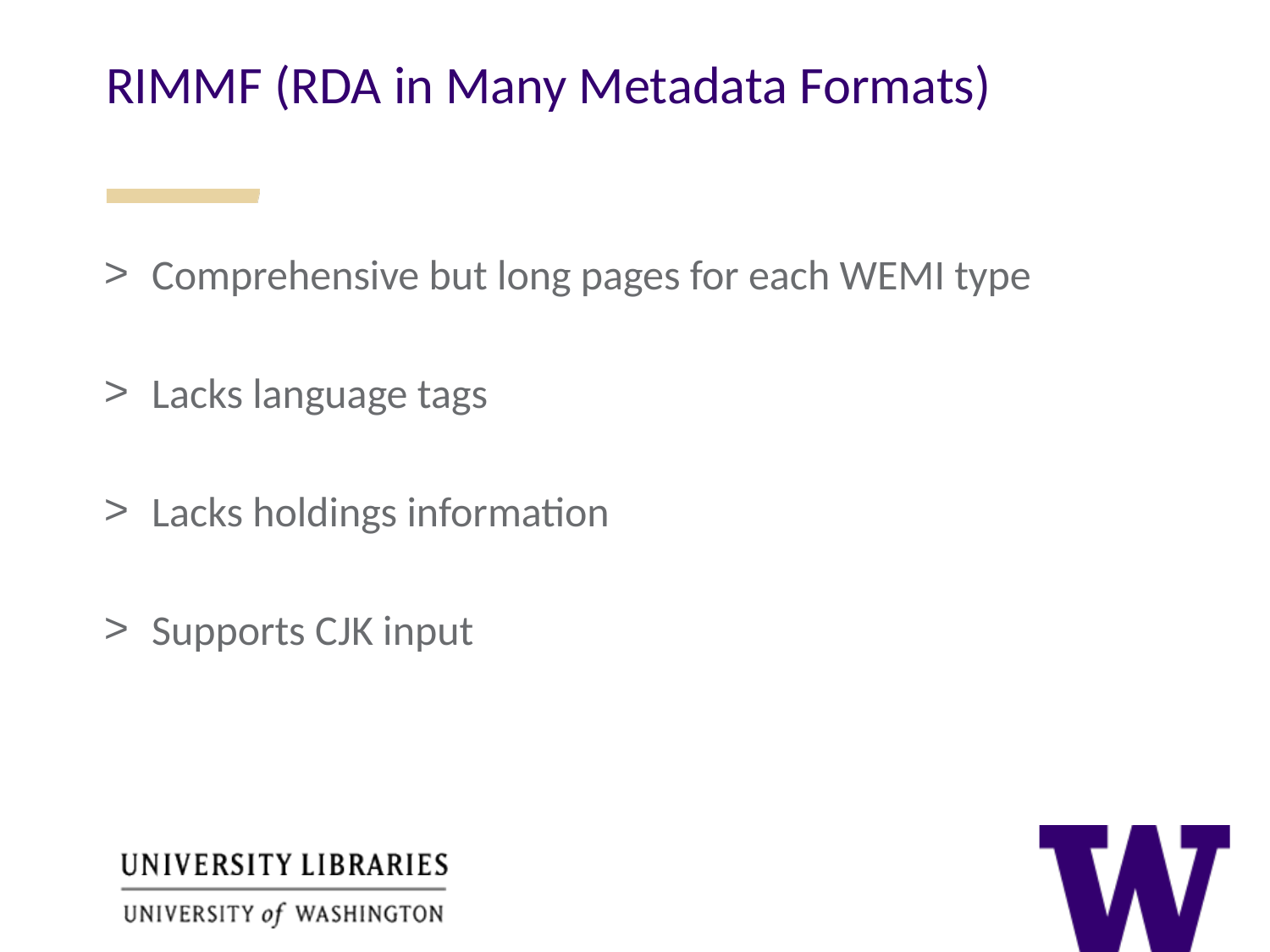

RIMMF (RDA in Many Metadata Formats)
Comprehensive but long pages for each WEMI type

Lacks language tags

Lacks holdings information

Supports CJK input